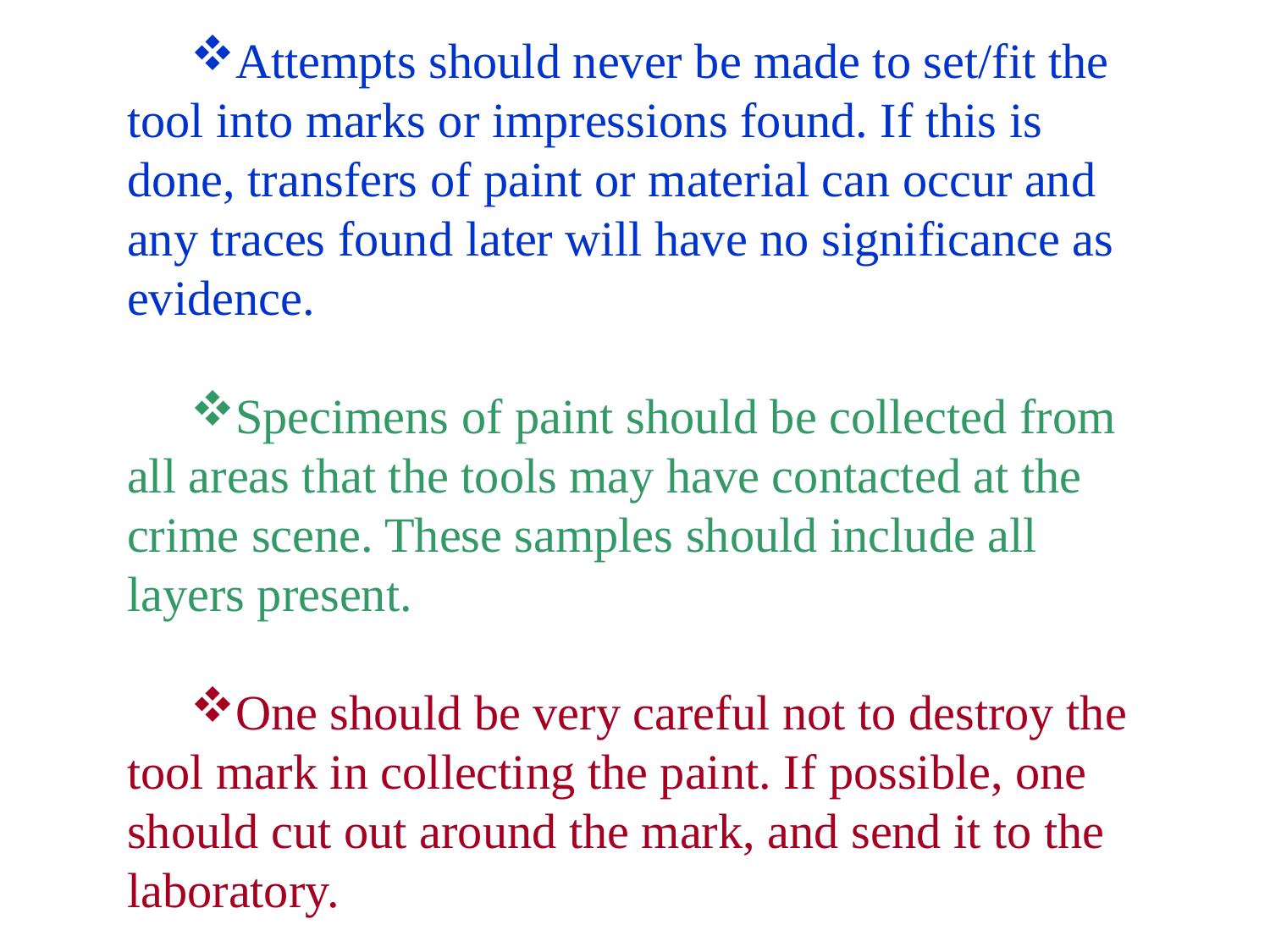

Attempts should never be made to set/fit the tool into marks or impressions found. If this is done, transfers of paint or material can occur and any traces found later will have no significance as evidence.

Specimens of paint should be collected from all areas that the tools may have contacted at the crime scene. These samples should include all layers present.

One should be very careful not to destroy the tool mark in collecting the paint. If possible, one should cut out around the mark, and send it to the laboratory.